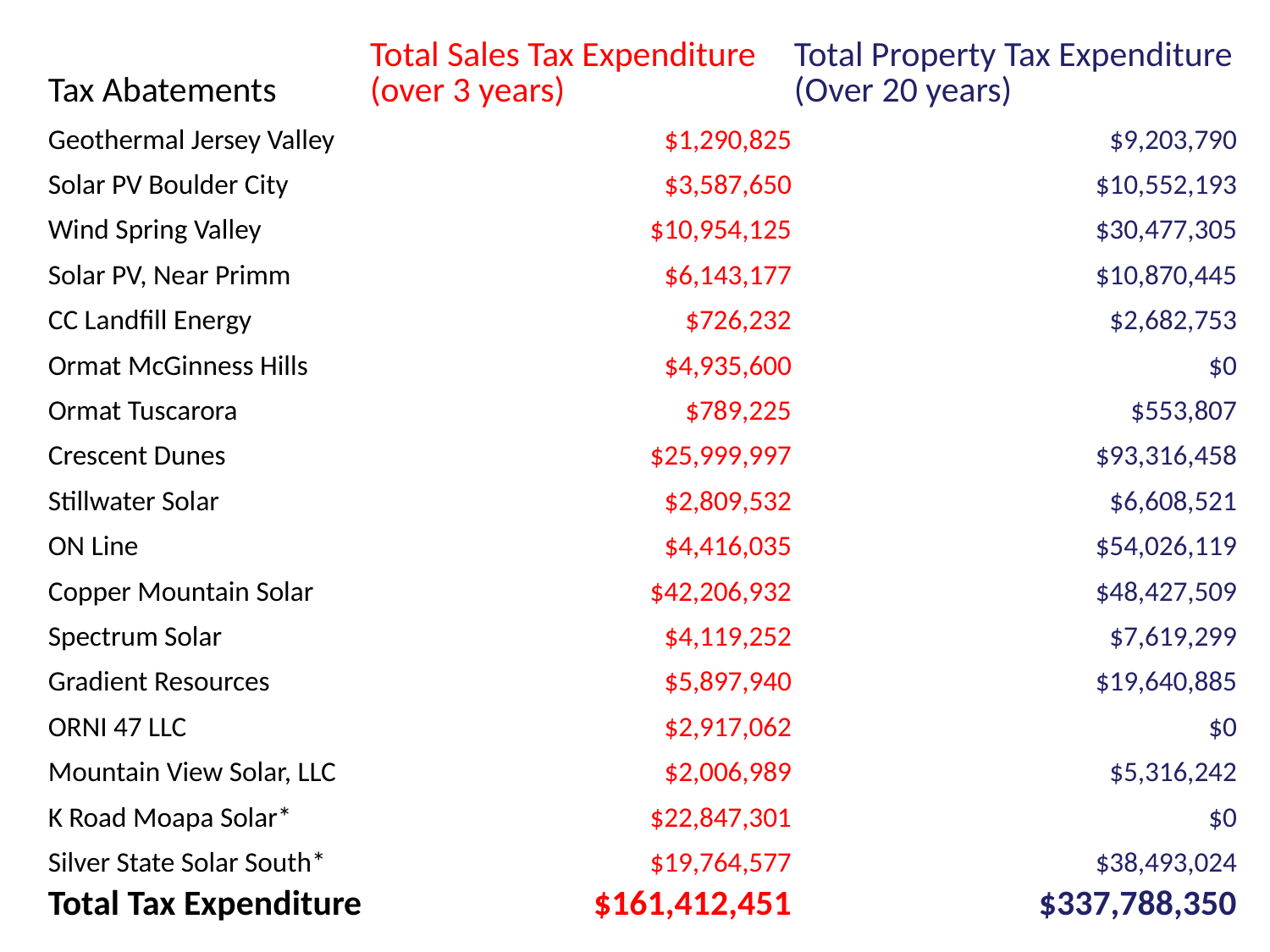

| Tax Abatements | Total Sales Tax Expenditure (over 3 years) | Total Property Tax Expenditure (Over 20 years) |
| --- | --- | --- |
| Geothermal Jersey Valley | $1,290,825 | $9,203,790 |
| Solar PV Boulder City | $3,587,650 | $10,552,193 |
| Wind Spring Valley | $10,954,125 | $30,477,305 |
| Solar PV, Near Primm | $6,143,177 | $10,870,445 |
| CC Landfill Energy | $726,232 | $2,682,753 |
| Ormat McGinness Hills | $4,935,600 | $0 |
| Ormat Tuscarora | $789,225 | $553,807 |
| Crescent Dunes | $25,999,997 | $93,316,458 |
| Stillwater Solar | $2,809,532 | $6,608,521 |
| ON Line | $4,416,035 | $54,026,119 |
| Copper Mountain Solar | $42,206,932 | $48,427,509 |
| Spectrum Solar | $4,119,252 | $7,619,299 |
| Gradient Resources | $5,897,940 | $19,640,885 |
| ORNI 47 LLC | $2,917,062 | $0 |
| Mountain View Solar, LLC | $2,006,989 | $5,316,242 |
| K Road Moapa Solar\* | $22,847,301 | $0 |
| Silver State Solar South\* | $19,764,577 | $38,493,024 |
| Total Tax Expenditure | $161,412,451 | $337,788,350 |